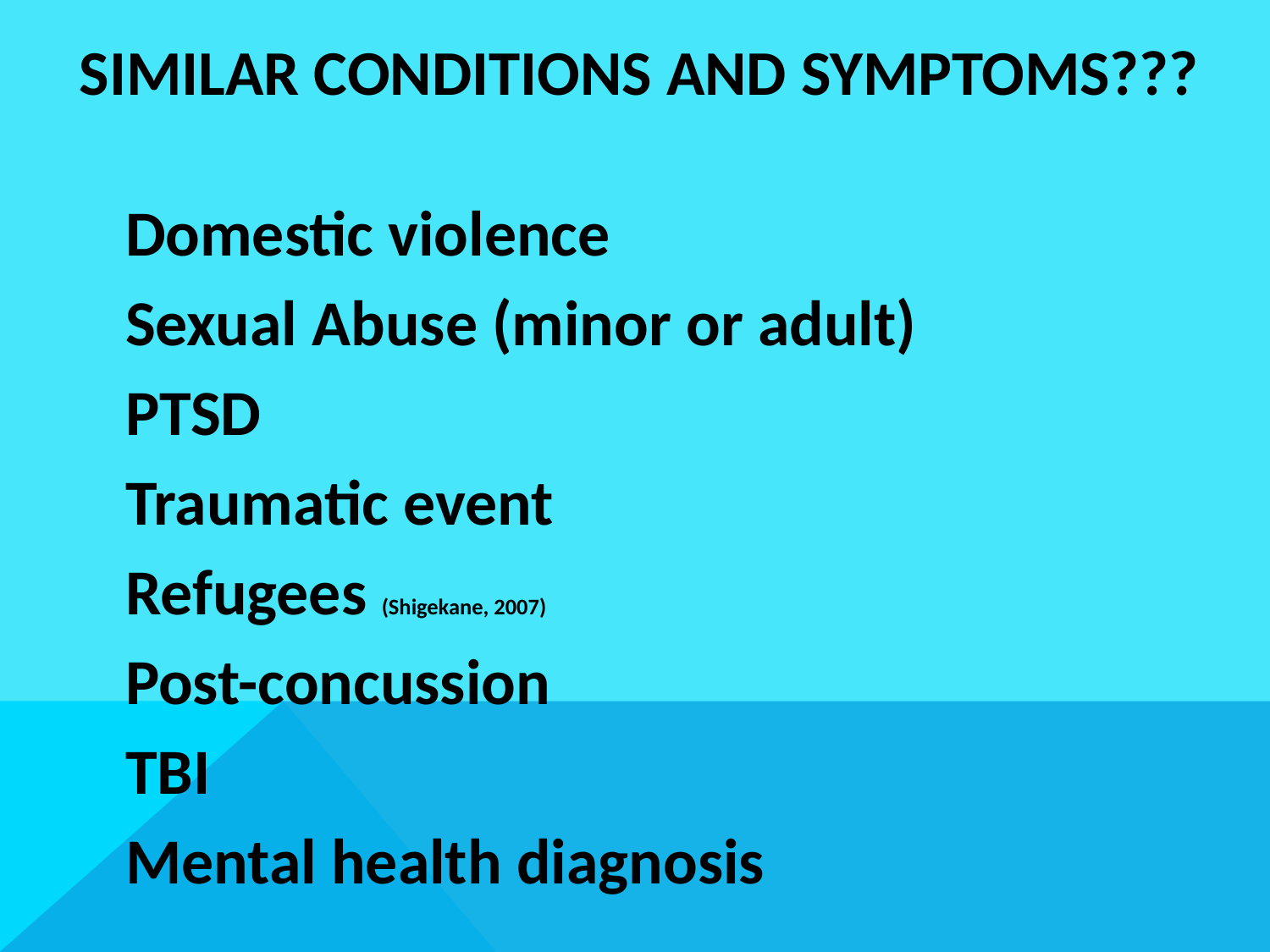

# SIMILAR CONDITIONS and SYMPTOMS???
Domestic violence
Sexual Abuse (minor or adult)
PTSD
Traumatic event
Refugees (Shigekane, 2007)
Post-concussion
TBI
Mental health diagnosis